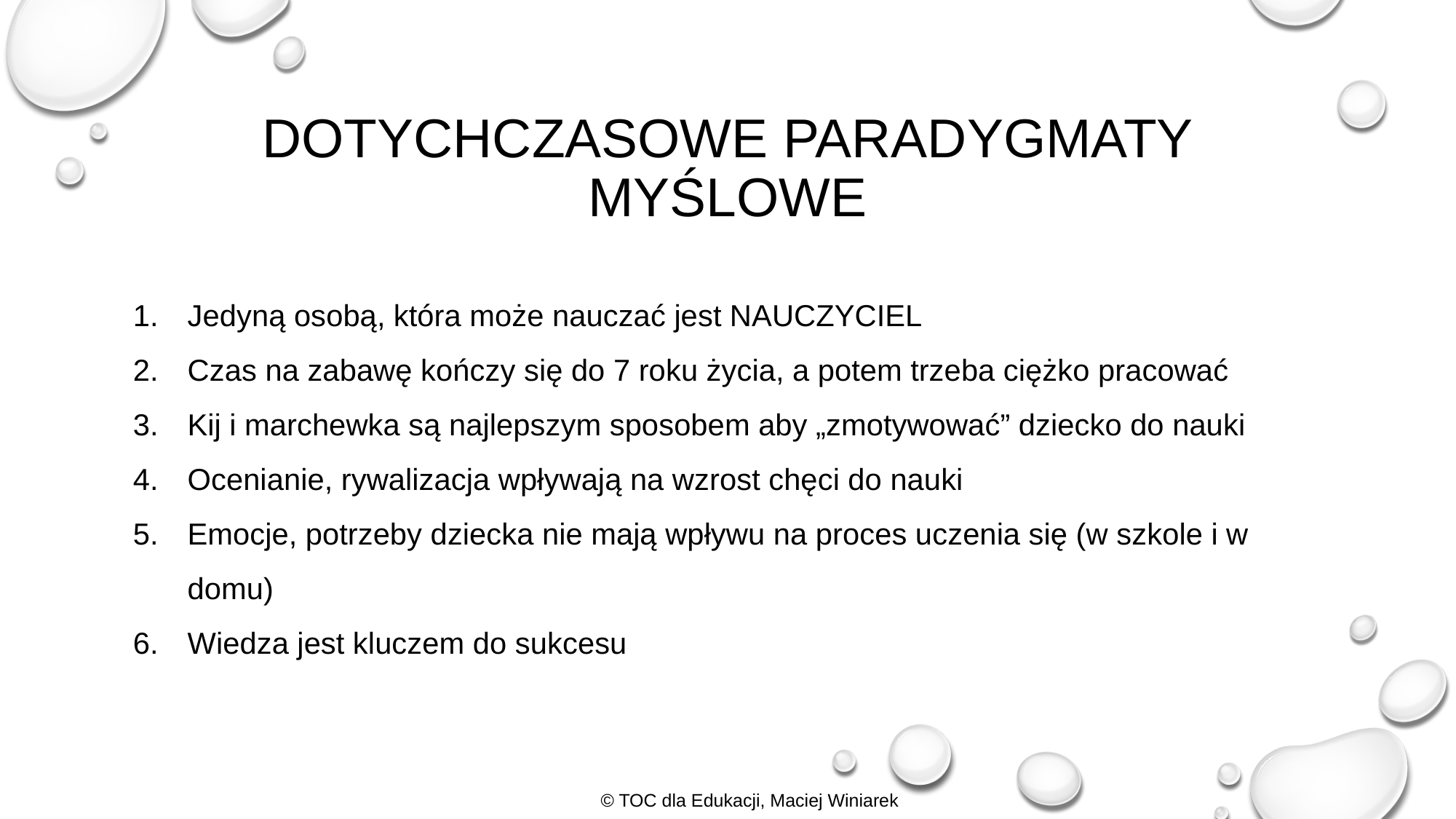

Dotychczasowe paradygmaty myślowe
Jedyną osobą, która może nauczać jest NAUCZYCIEL
Czas na zabawę kończy się do 7 roku życia, a potem trzeba ciężko pracować
Kij i marchewka są najlepszym sposobem aby „zmotywować” dziecko do nauki
Ocenianie, rywalizacja wpływają na wzrost chęci do nauki
Emocje, potrzeby dziecka nie mają wpływu na proces uczenia się (w szkole i w domu)
Wiedza jest kluczem do sukcesu
© TOC dla Edukacji, Maciej Winiarek